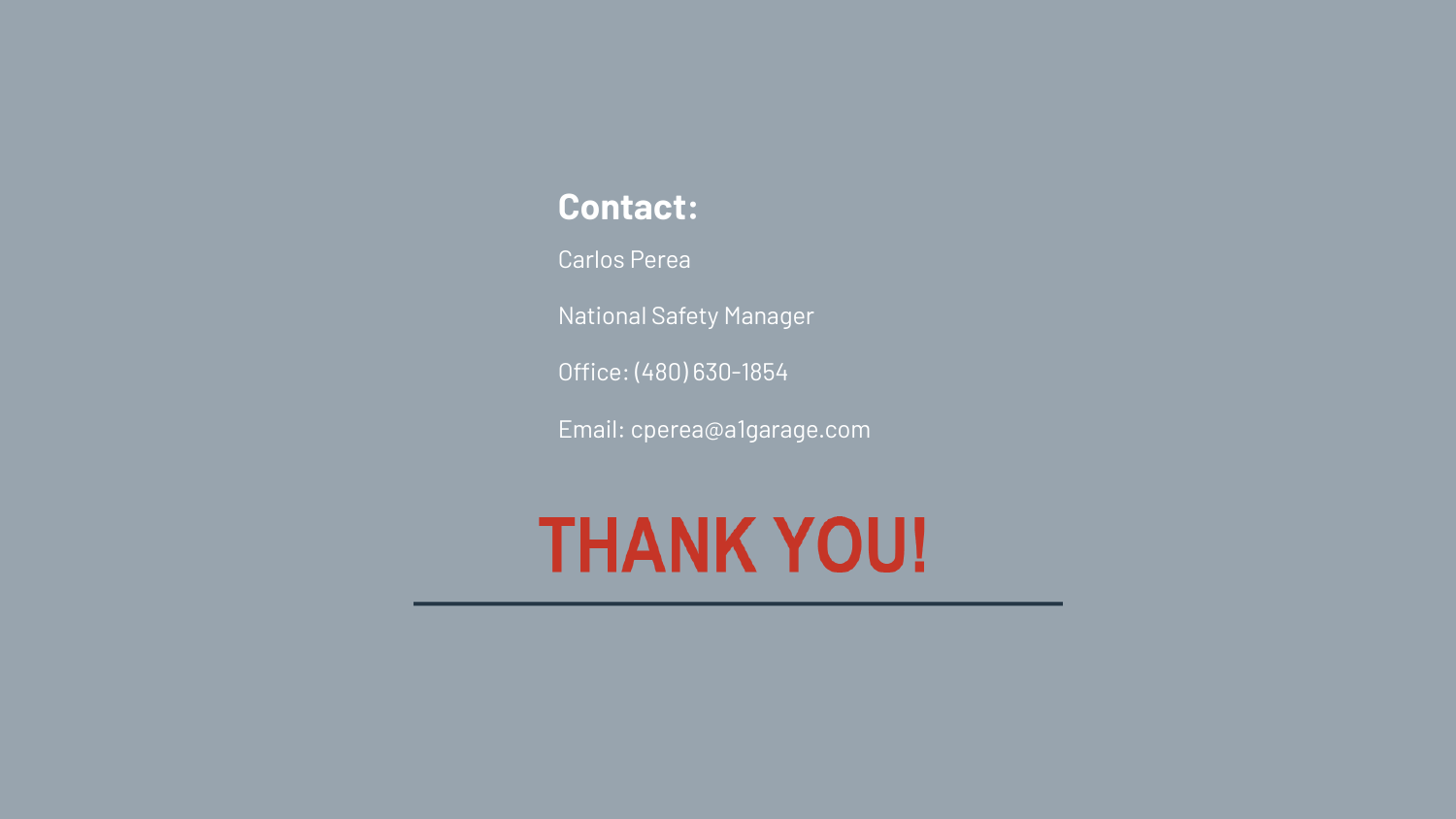

Carlos Perea
National Safety Manager
Office: (480) 630-1854
Email: cperea@a1garage.com